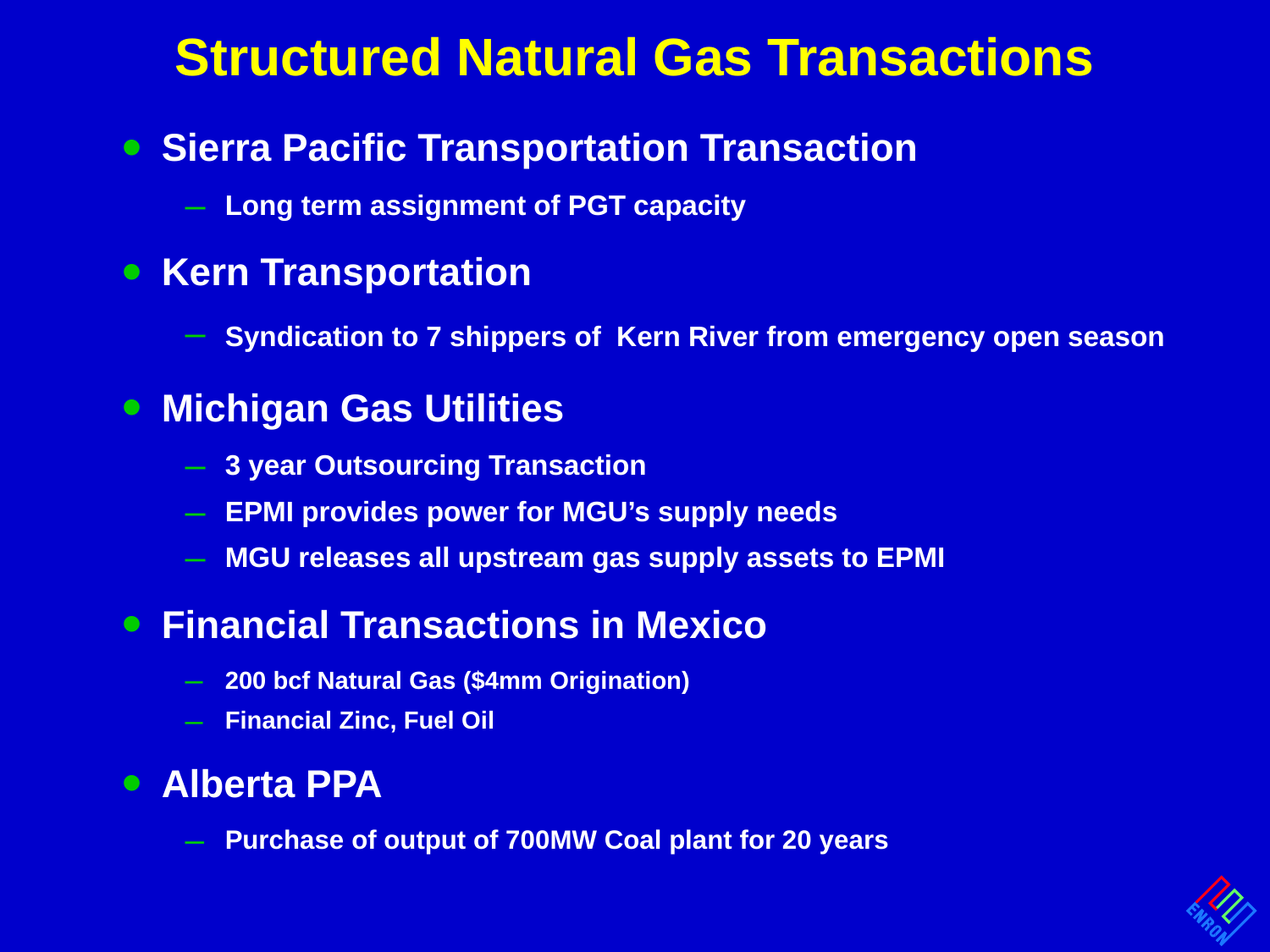

# Structured Natural Gas Transactions
Sierra Pacific Transportation Transaction
Long term assignment of PGT capacity
Kern Transportation
Syndication to 7 shippers of  Kern River from emergency open season
Michigan Gas Utilities
3 year Outsourcing Transaction
EPMI provides power for MGU’s supply needs
MGU releases all upstream gas supply assets to EPMI
Financial Transactions in Mexico
200 bcf Natural Gas ($4mm Origination)
Financial Zinc, Fuel Oil
Alberta PPA
Purchase of output of 700MW Coal plant for 20 years